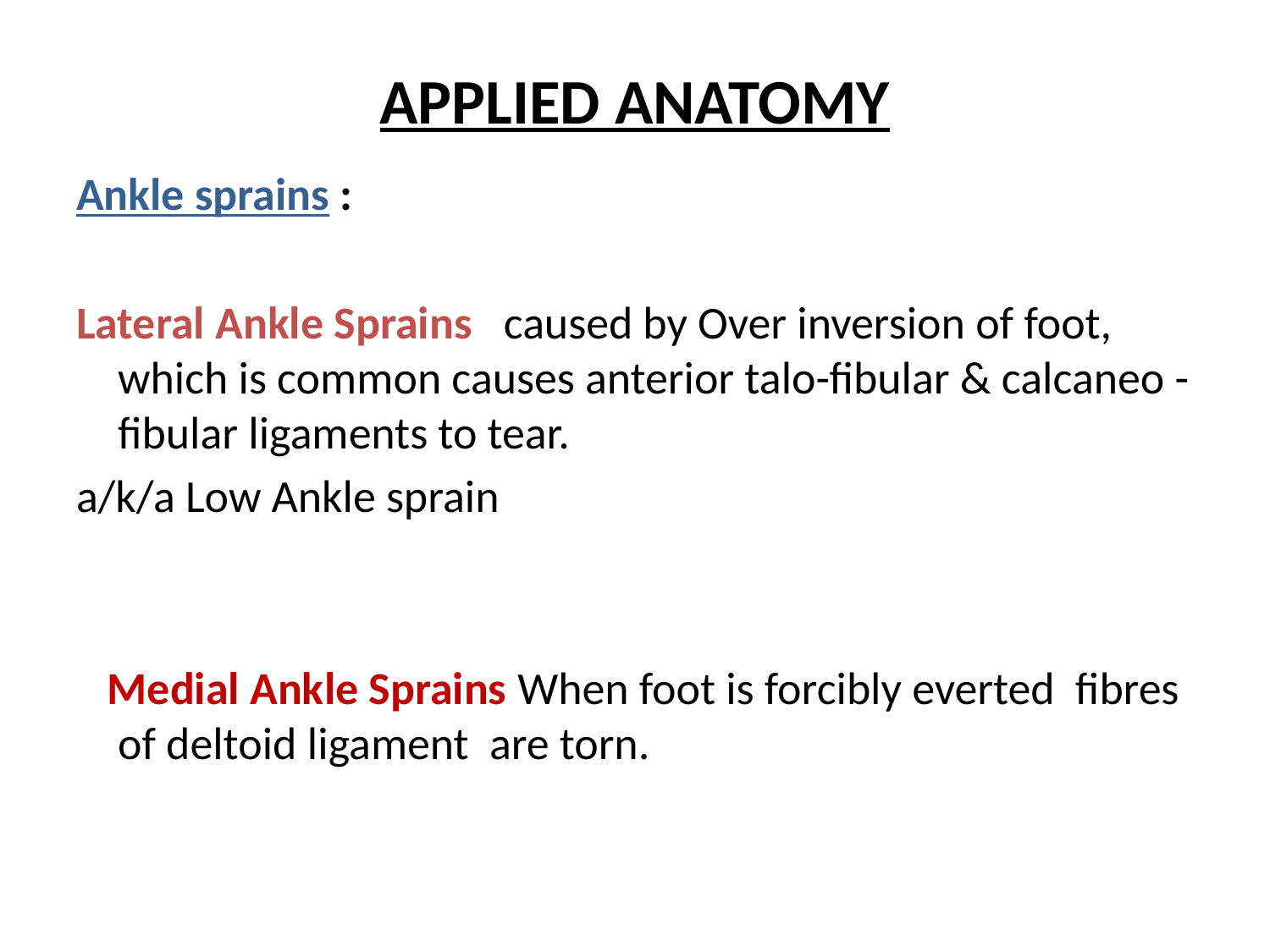

# APPLIED ANATOMY
Ankle sprains :

Lateral Ankle Sprains   caused by Over inversion of foot, which is common causes anterior talo-fibular & calcaneo - fibular ligaments to tear.
a/k/a Low Ankle sprain

   Medial Ankle Sprains When foot is forcibly everted  fibres of deltoid ligament  are torn.